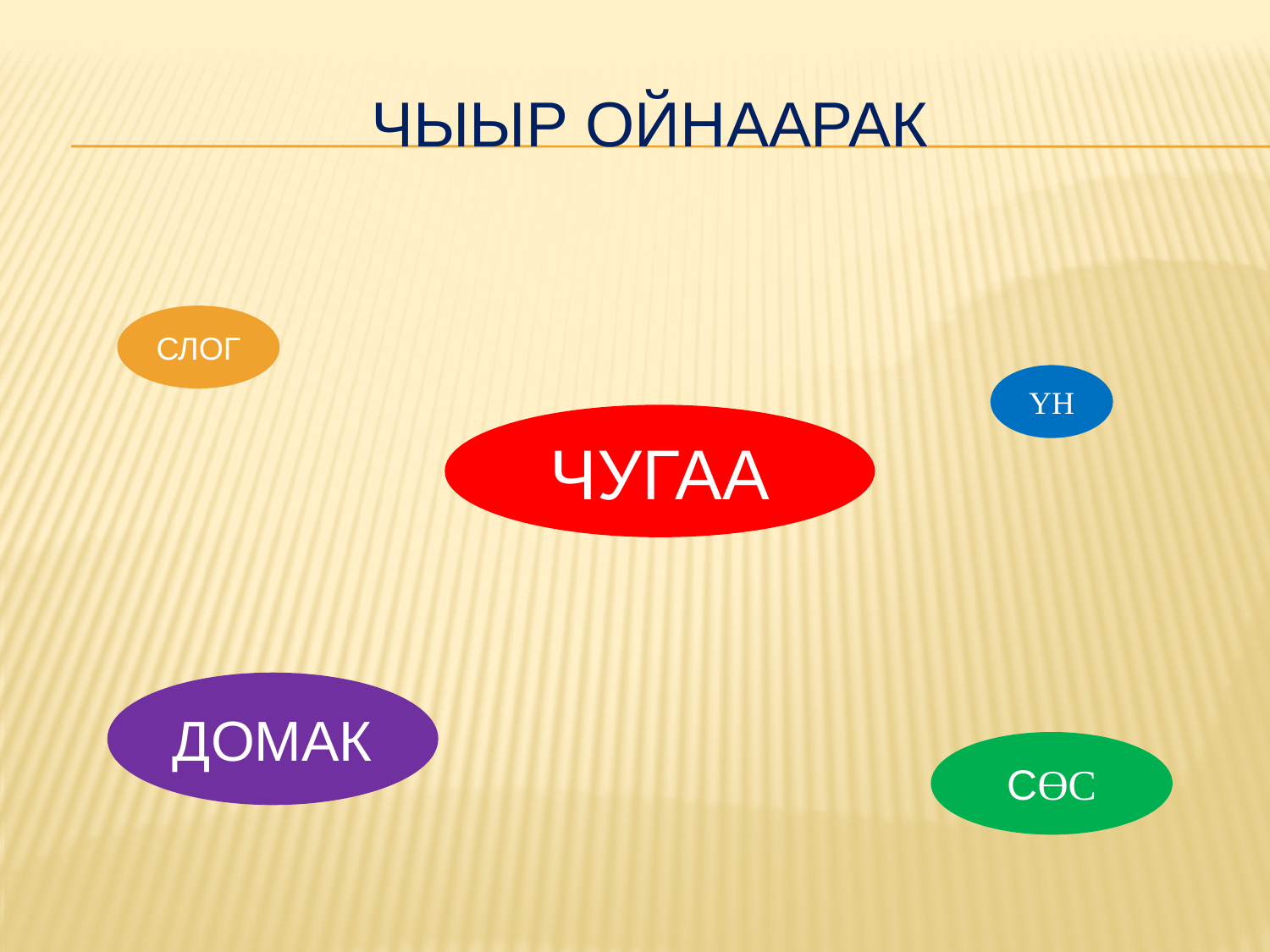

# Чыыр ойнаарак

СЛОГ
ΥН
ЧУГАА
ДОМАК
СϴС